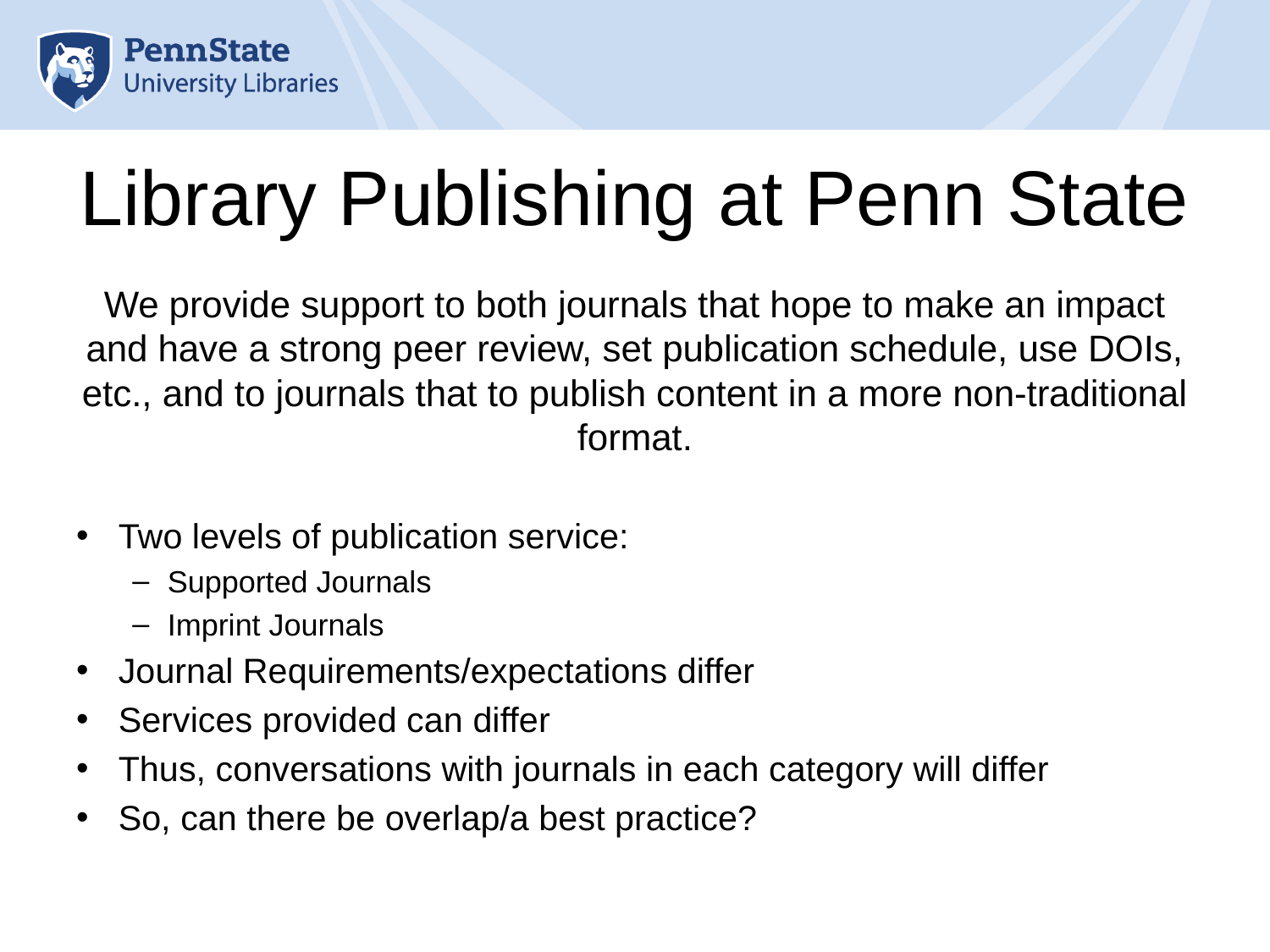

# Library Publishing at Penn State
We provide support to both journals that hope to make an impact and have a strong peer review, set publication schedule, use DOIs, etc., and to journals that to publish content in a more non-traditional format.

Two levels of publication service:
Supported Journals
Imprint Journals
Journal Requirements/expectations differ
Services provided can differ
Thus, conversations with journals in each category will differ
So, can there be overlap/a best practice?